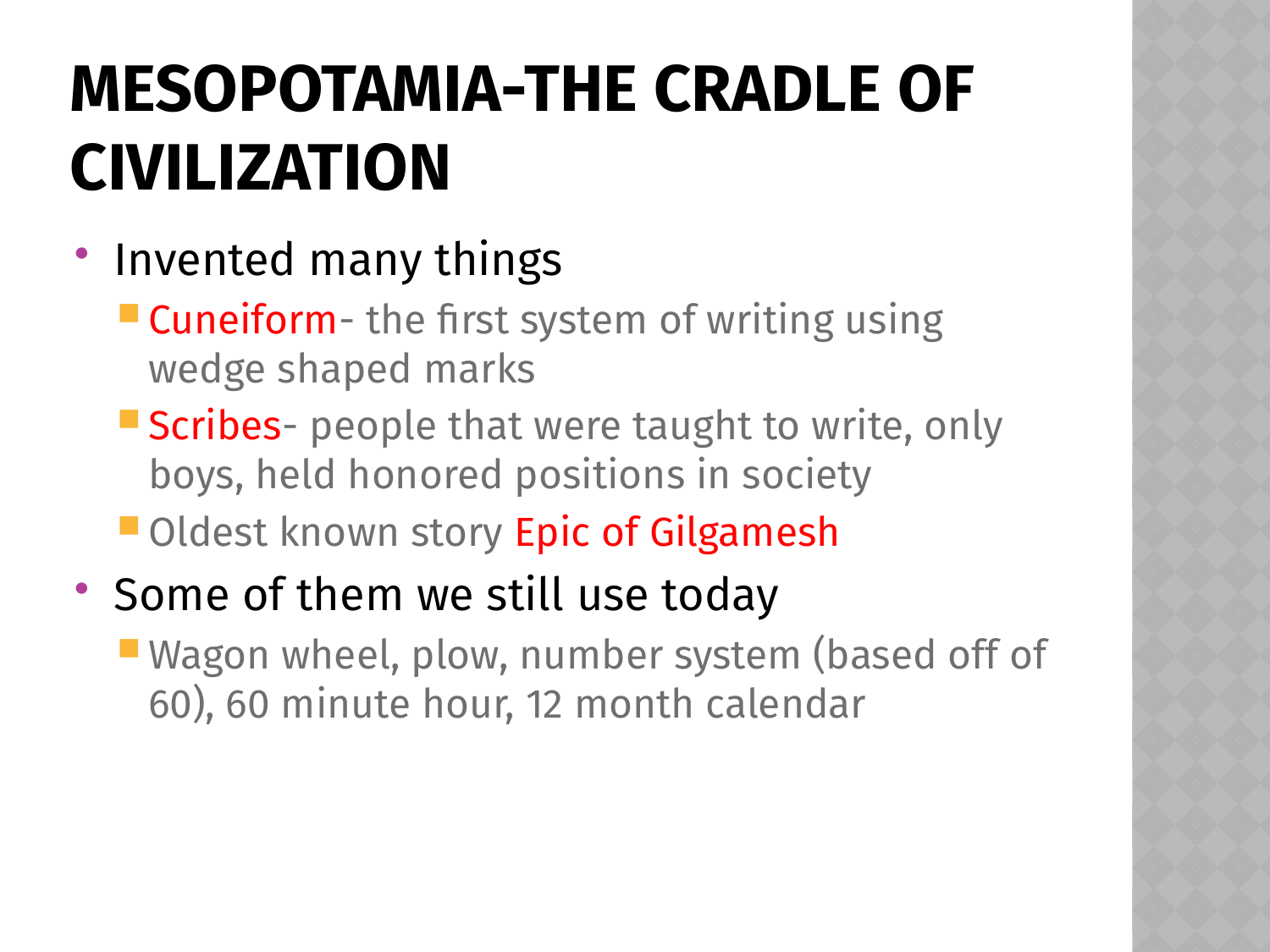

# Mesopotamia-the cradle of civilization
Invented many things
Cuneiform- the first system of writing using wedge shaped marks
Scribes- people that were taught to write, only boys, held honored positions in society
Oldest known story Epic of Gilgamesh
Some of them we still use today
Wagon wheel, plow, number system (based off of 60), 60 minute hour, 12 month calendar